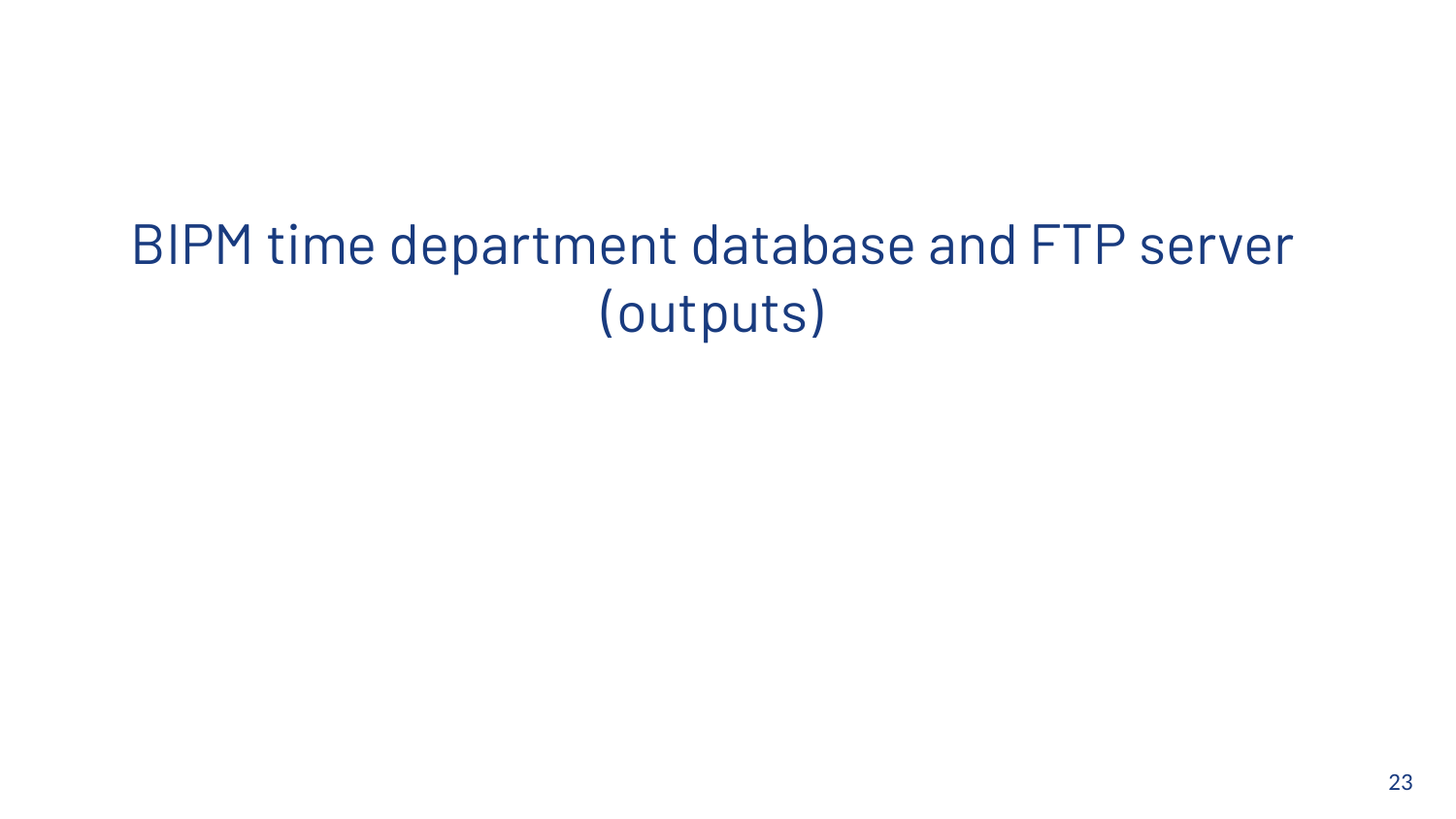

# BIPM time department database and FTP server (outputs)